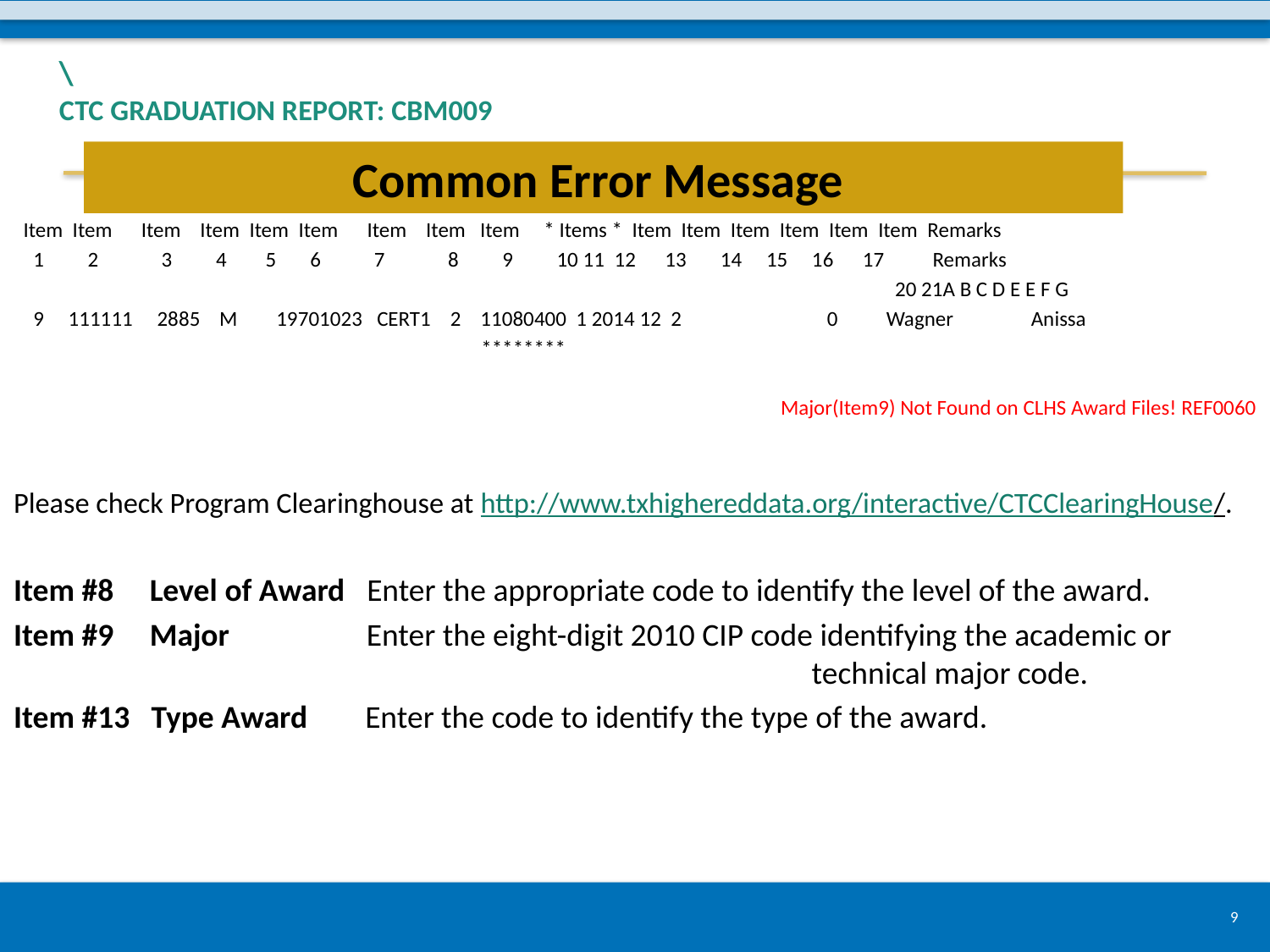

# \ CTC Graduation Report: CBM009
Common Error Message
  Item  Item      Item    Item  Item  Item      Item    Item   Item     * Items *  Item  Item  Item  Item  Item  Item  Remarks
    1         2             3         4        5       6           7             8         9         10 11  12      13       14     15     16      17          Remarks
                                                                                                                                                                                     20 21A B C D E E F G
    9     111111     2885    M        19701023   CERT1    2    11080400  1 2014 12  2                              0          Wagner                Anissa
                                                                                                ********

                                                                              				 Major(Item9) Not Found on CLHS Award Files! REF0060

Please check Program Clearinghouse at http://www.txhighereddata.org/interactive/CTCClearingHouse/.

Item #8     Level of Award   Enter the appropriate code to identify the level of the award.
Item #9     Major                   Enter the eight-digit 2010 CIP code identifying the academic or						     technical major code.
Item #13   Type Award        Enter the code to identify the type of the award.

9